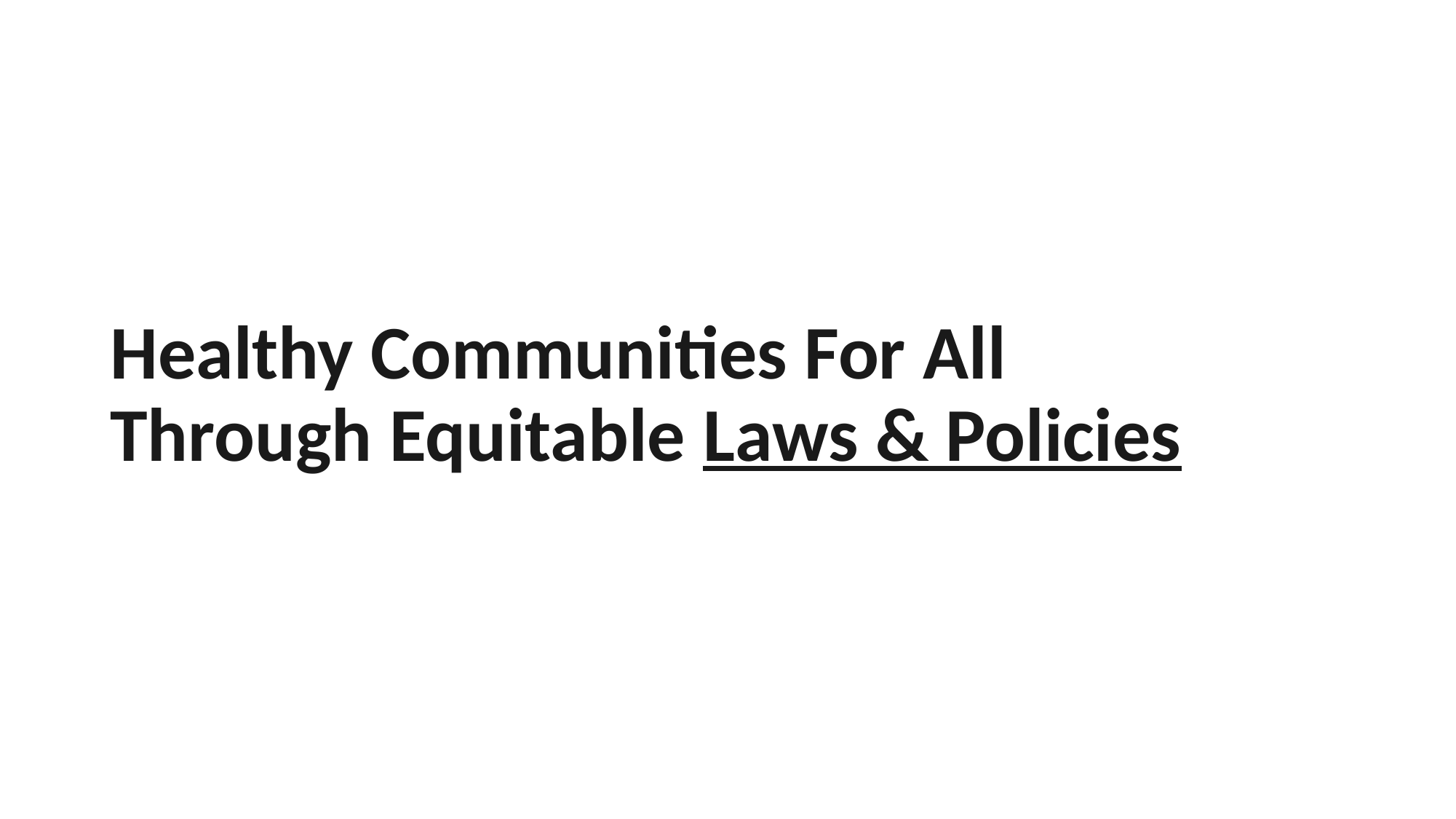

# Healthy Communities For All Through Equitable Laws & Policies